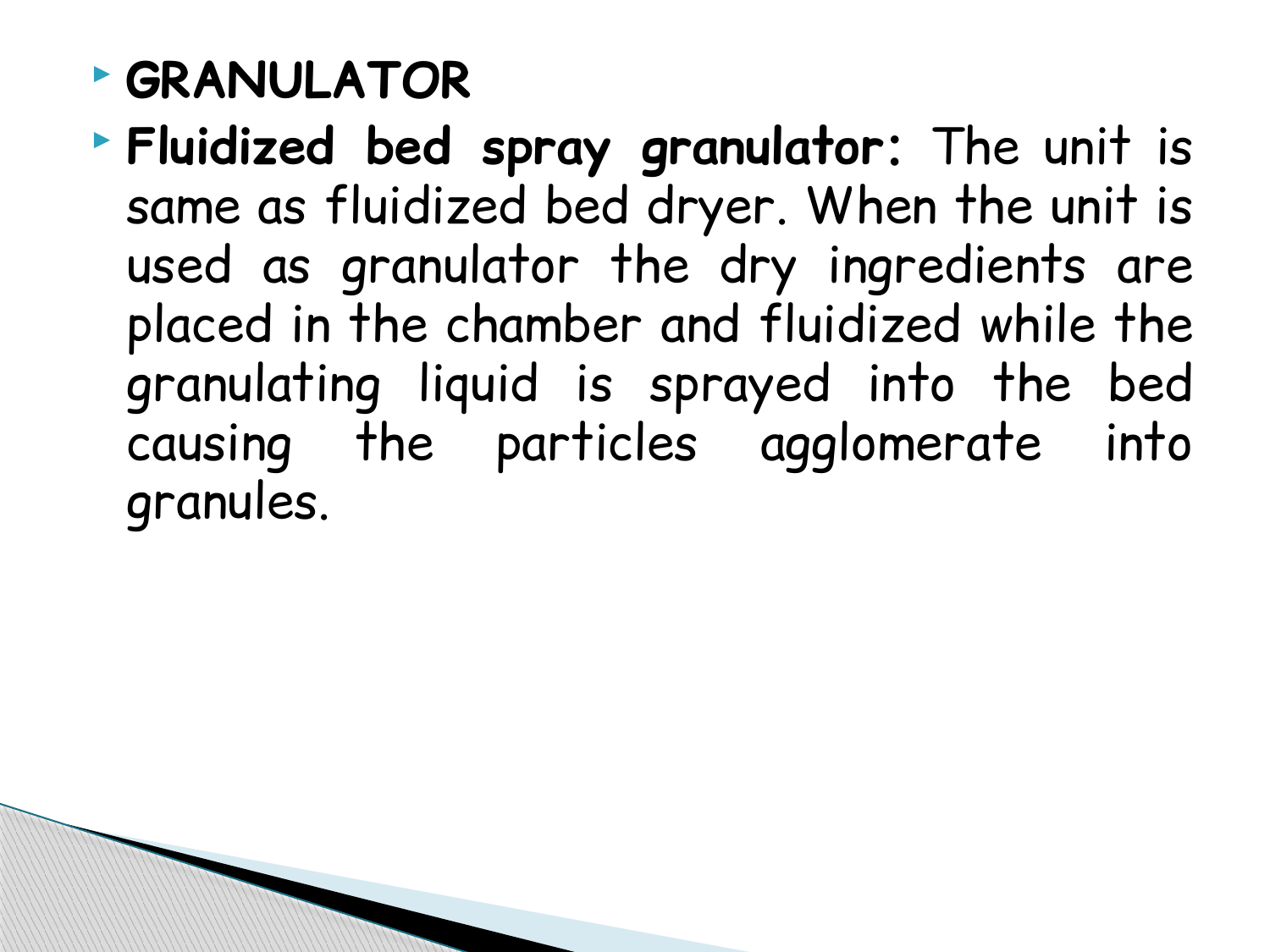

GRANULATOR
Fluidized bed spray granulator: The unit is same as fluidized bed dryer. When the unit is used as granulator the dry ingredients are placed in the chamber and fluidized while the granulating liquid is sprayed into the bed causing the particles agglomerate into granules.